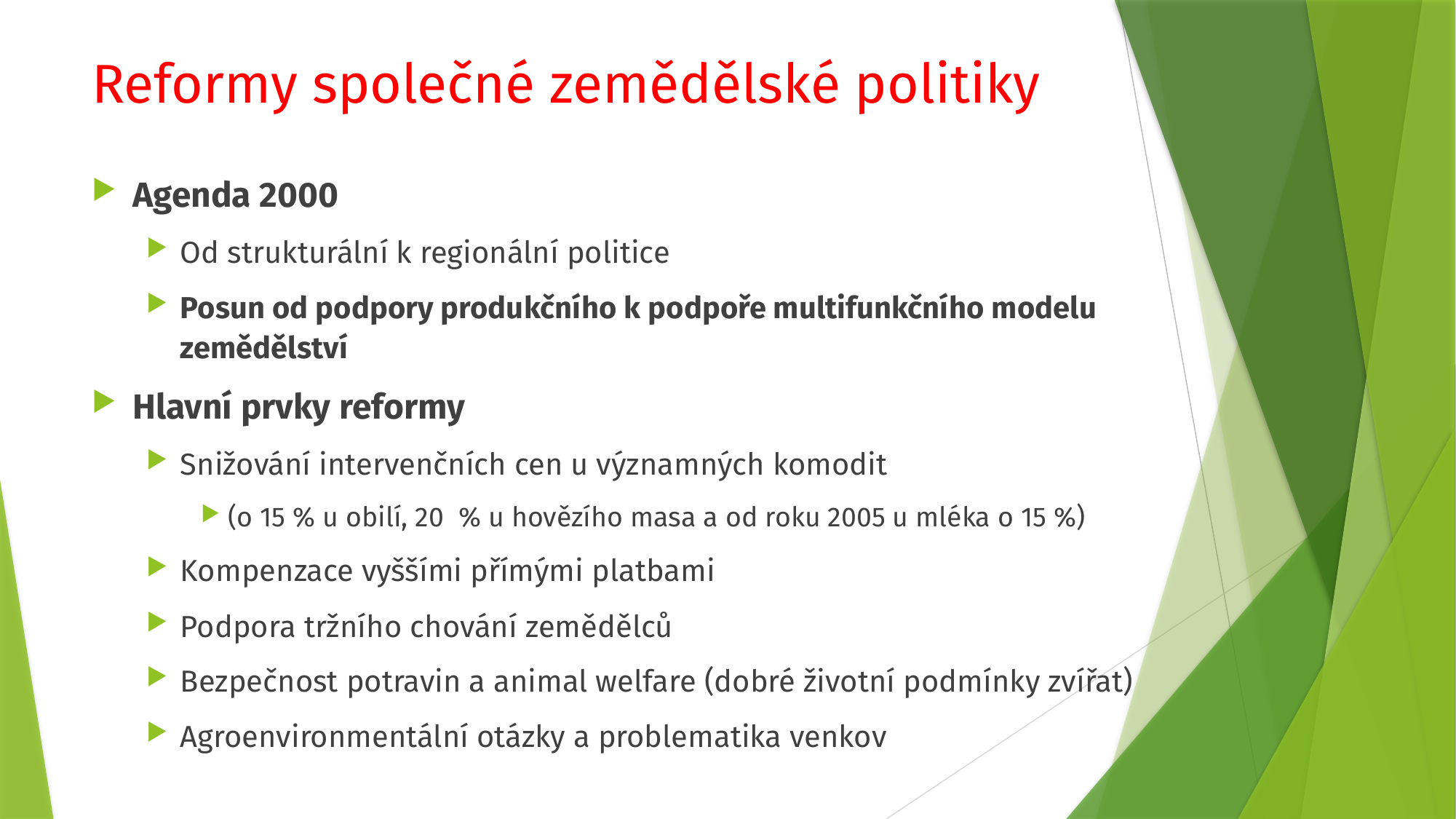

# Reformy společné zemědělské politiky
Agenda 2000
Od strukturální k regionální politice
Posun od podpory produkčního k podpoře multifunkčního modelu zemědělství
Hlavní prvky reformy
Snižování intervenčních cen u významných komodit
(o 15 % u obilí, 20  % u hovězího masa a od roku 2005 u mléka o 15 %)
Kompenzace vyššími přímými platbami
Podpora tržního chování zemědělců
Bezpečnost potravin a animal welfare (dobré životní podmínky zvířat)
Agroenvironmentální otázky a problematika venkov